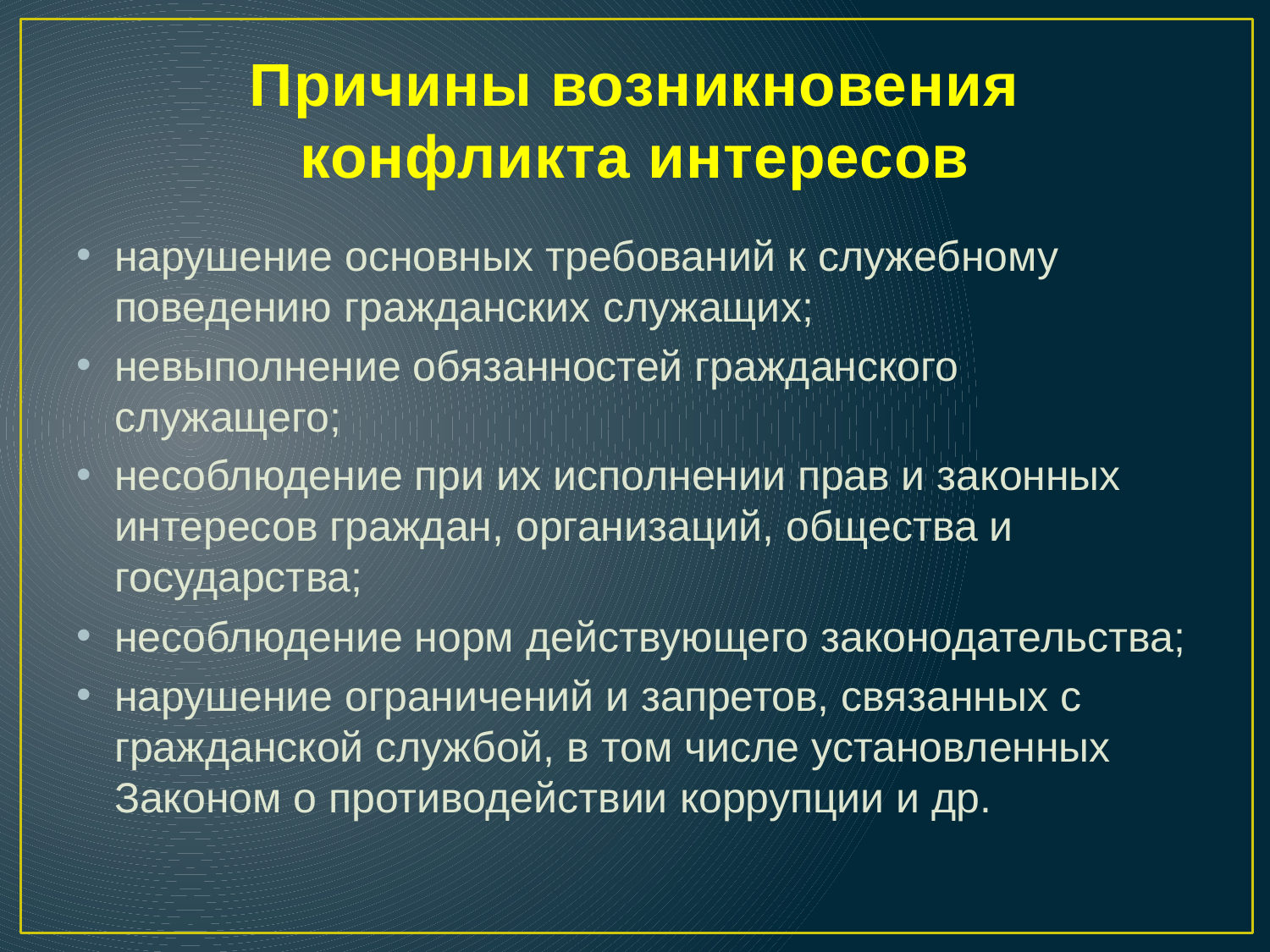

# Причины возникновения конфликта интересов
нарушение основных требований к служебному поведению гражданских служащих;
невыполнение обязанностей гражданского служащего;
несоблюдение при их исполнении прав и законных интересов граждан, организаций, общества и государства;
несоблюдение норм действующего законодательства;
нарушение ограничений и запретов, связанных с гражданской службой, в том числе установленных Законом о противодействии коррупции и др.